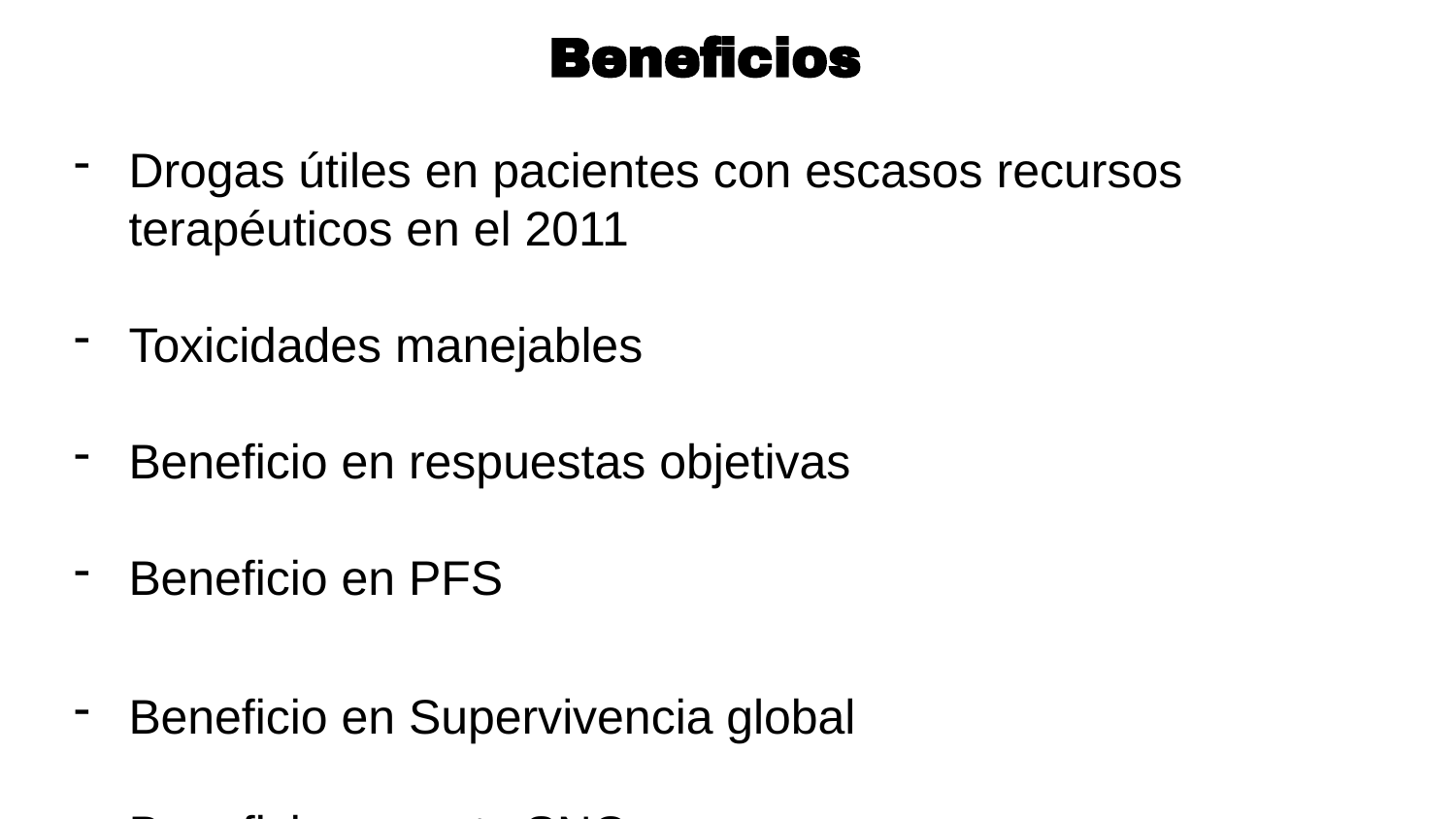

Beneficios
#

Drogas útiles en pacientes con escasos recursos terapéuticos en el 2011

Toxicidades manejables

Beneficio en respuestas objetivas

Beneficio en PFS

Beneficio en Supervivencia global

Beneficios en mts SNC